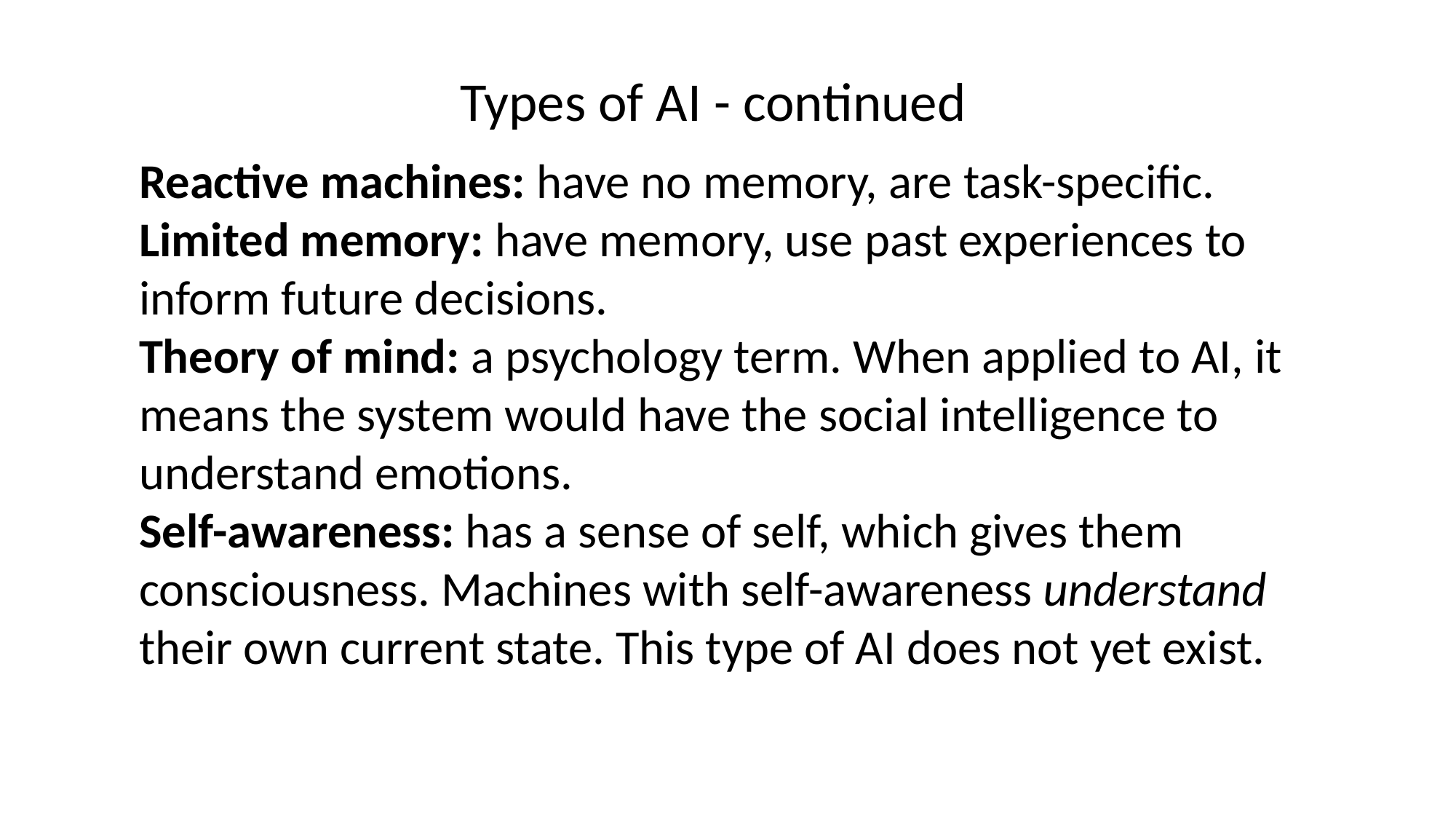

Types of AI - continued

Reactive machines: have no memory, are task-specific.
Limited memory: have memory, use past experiences to inform future decisions.
Theory of mind: a psychology term. When applied to AI, it means the system would have the social intelligence to understand emotions.
Self-awareness: has a sense of self, which gives them consciousness. Machines with self-awareness understand their own current state. This type of AI does not yet exist.